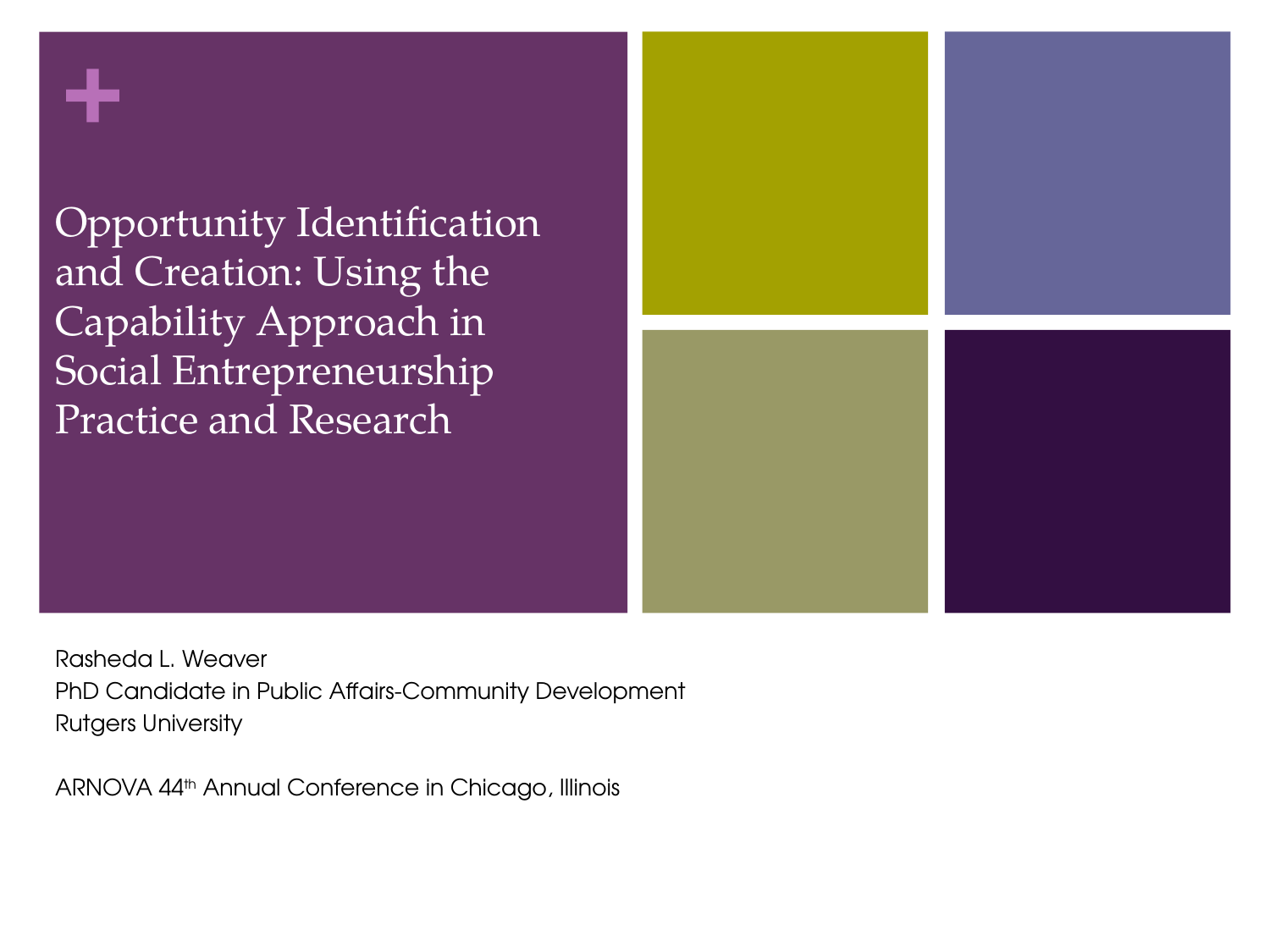

# Opportunity Identification and Creation: Using the Capability Approach in Social Entrepreneurship Practice and Research
Rasheda L. Weaver
PhD Candidate in Public Affairs-Community Development
Rutgers University

ARNOVA 44th Annual Conference in Chicago, Illinois